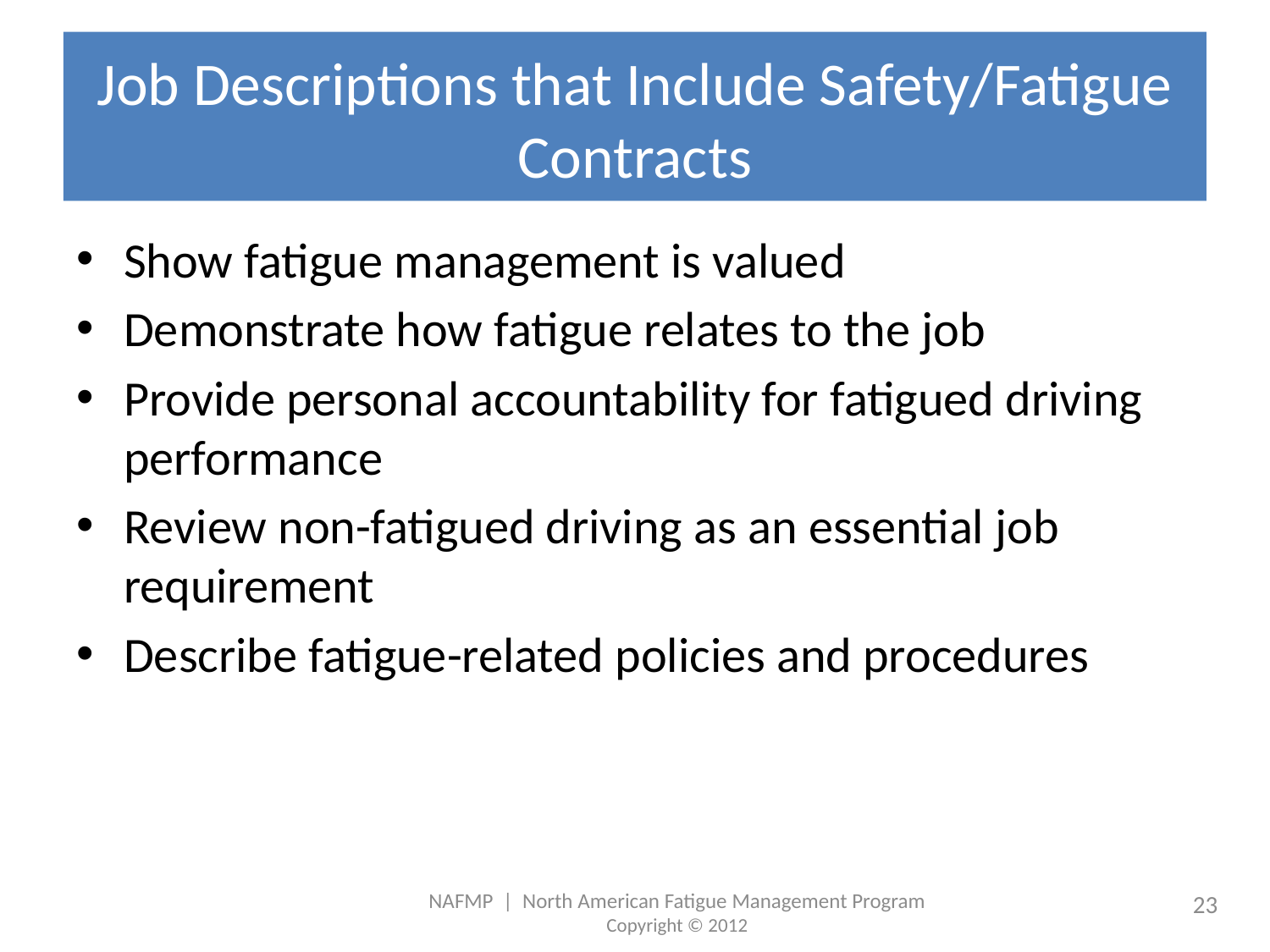

# Job Descriptions that Include Safety/Fatigue Contracts
Show fatigue management is valued
Demonstrate how fatigue relates to the job
Provide personal accountability for fatigued driving performance
Review non-fatigued driving as an essential job requirement
Describe fatigue-related policies and procedures